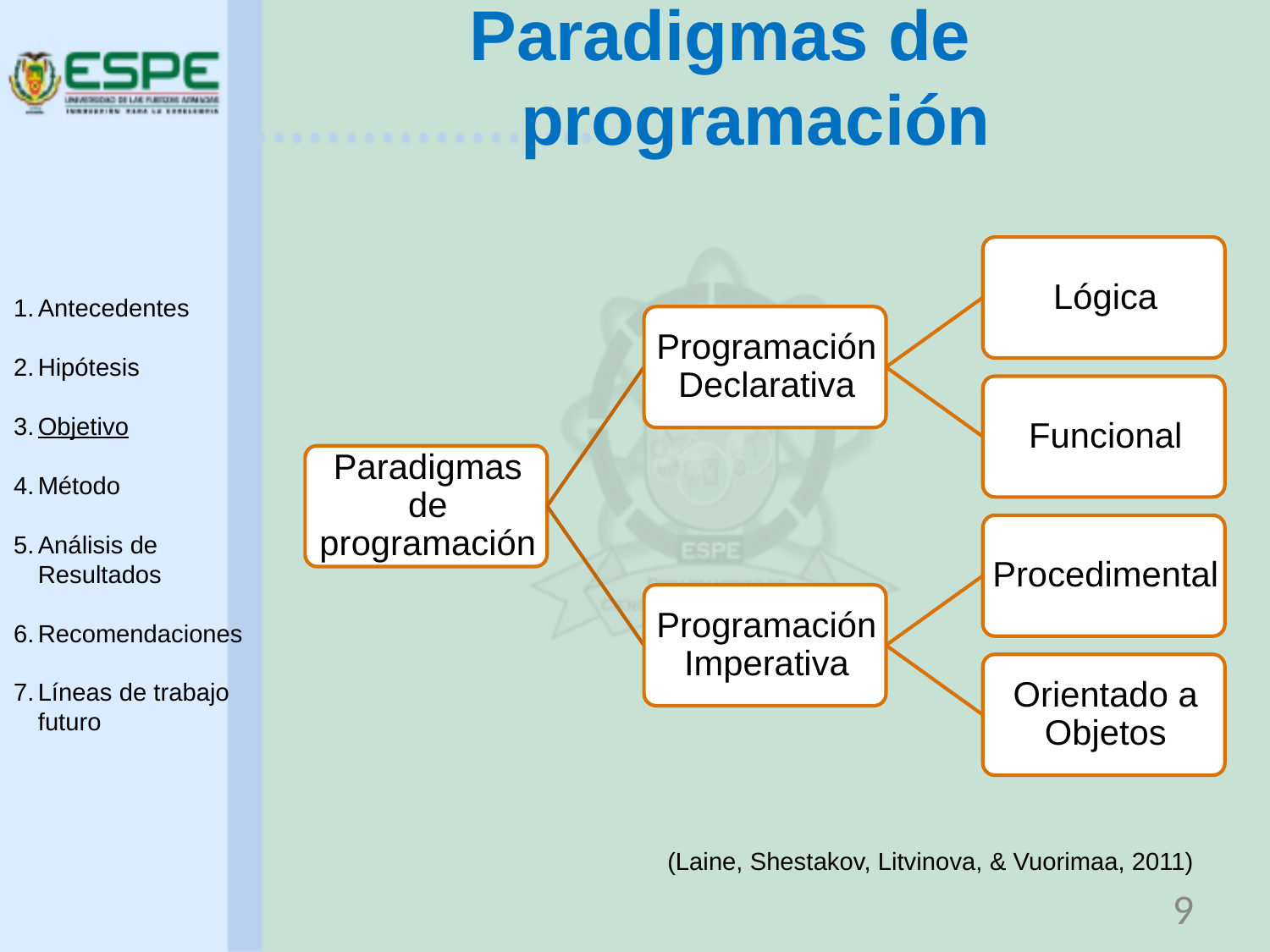

# Paradigmas de programación
Paradigmas de programación

Programación Declarativa

Lógica

Funcional

Programación Imperativa

Procedimental

Orientado a Objetos
Antecedentes

Hipótesis

Objetivo

Método

Análisis de Resultados

Recomendaciones

Líneas de trabajo futuro
(Laine, Shestakov, Litvinova, & Vuorimaa, 2011)
9